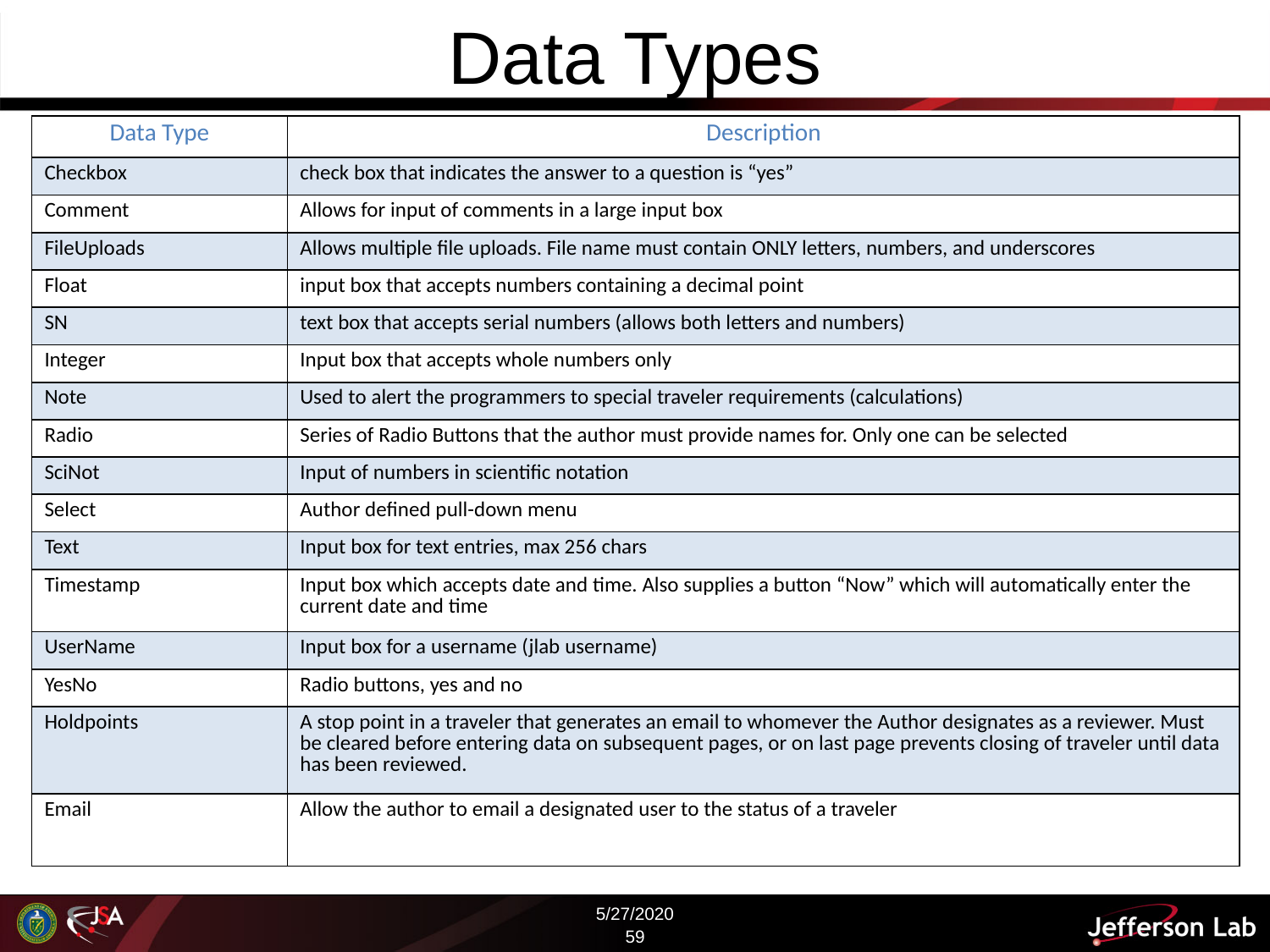

# Data Types
| Data Type | Description |
| --- | --- |
| Checkbox | check box that indicates the answer to a question is “yes” |
| Comment | Allows for input of comments in a large input box |
| FileUploads | Allows multiple file uploads. File name must contain ONLY letters, numbers, and underscores |
| Float | input box that accepts numbers containing a decimal point |
| SN | text box that accepts serial numbers (allows both letters and numbers) |
| Integer | Input box that accepts whole numbers only |
| Note | Used to alert the programmers to special traveler requirements (calculations) |
| Radio | Series of Radio Buttons that the author must provide names for. Only one can be selected |
| SciNot | Input of numbers in scientific notation |
| Select | Author defined pull-down menu |
| Text | Input box for text entries, max 256 chars |
| Timestamp | Input box which accepts date and time. Also supplies a button “Now” which will automatically enter the current date and time |
| UserName | Input box for a username (jlab username) |
| YesNo | Radio buttons, yes and no |
| Holdpoints | A stop point in a traveler that generates an email to whomever the Author designates as a reviewer. Must be cleared before entering data on subsequent pages, or on last page prevents closing of traveler until data has been reviewed. |
| Email | Allow the author to email a designated user to the status of a traveler |
5/27/2020
59